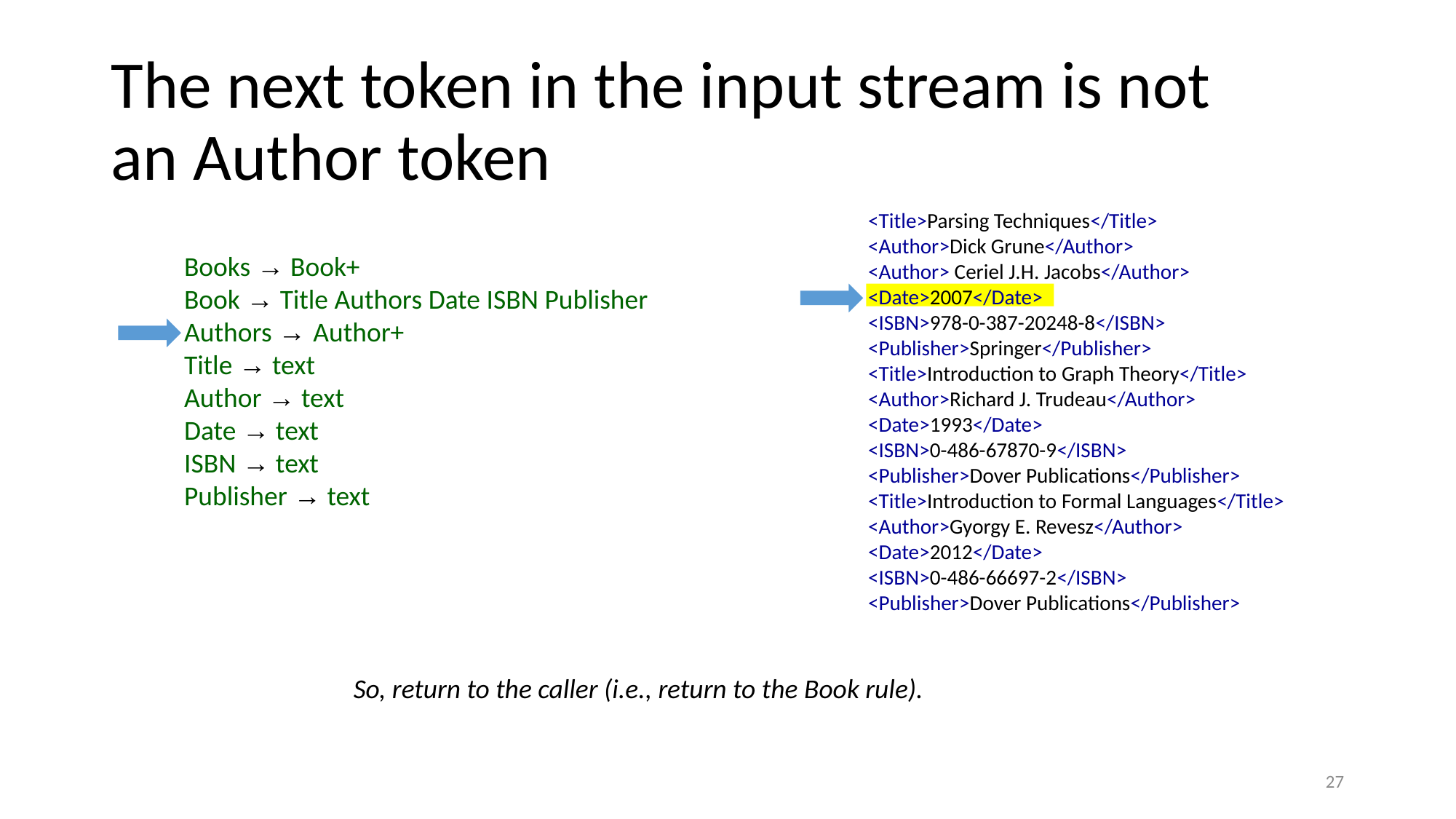

# The next token in the input stream is not an Author token
<Title>Parsing Techniques</Title>
<Author>Dick Grune</Author>
<Author> Ceriel J.H. Jacobs</Author>
<Date>2007</Date>
<ISBN>978-0-387-20248-8</ISBN>
<Publisher>Springer</Publisher>
<Title>Introduction to Graph Theory</Title>
<Author>Richard J. Trudeau</Author>
<Date>1993</Date>
<ISBN>0-486-67870-9</ISBN>
<Publisher>Dover Publications</Publisher>
<Title>Introduction to Formal Languages</Title>
<Author>Gyorgy E. Revesz</Author>
<Date>2012</Date>
<ISBN>0-486-66697-2</ISBN>
<Publisher>Dover Publications</Publisher>
Books → Book+
Book → Title Authors Date ISBN Publisher
Authors → Author+
Title → text
Author → text
Date → text
ISBN → text
Publisher → text

So, return to the caller (i.e., return to the Book rule).
27